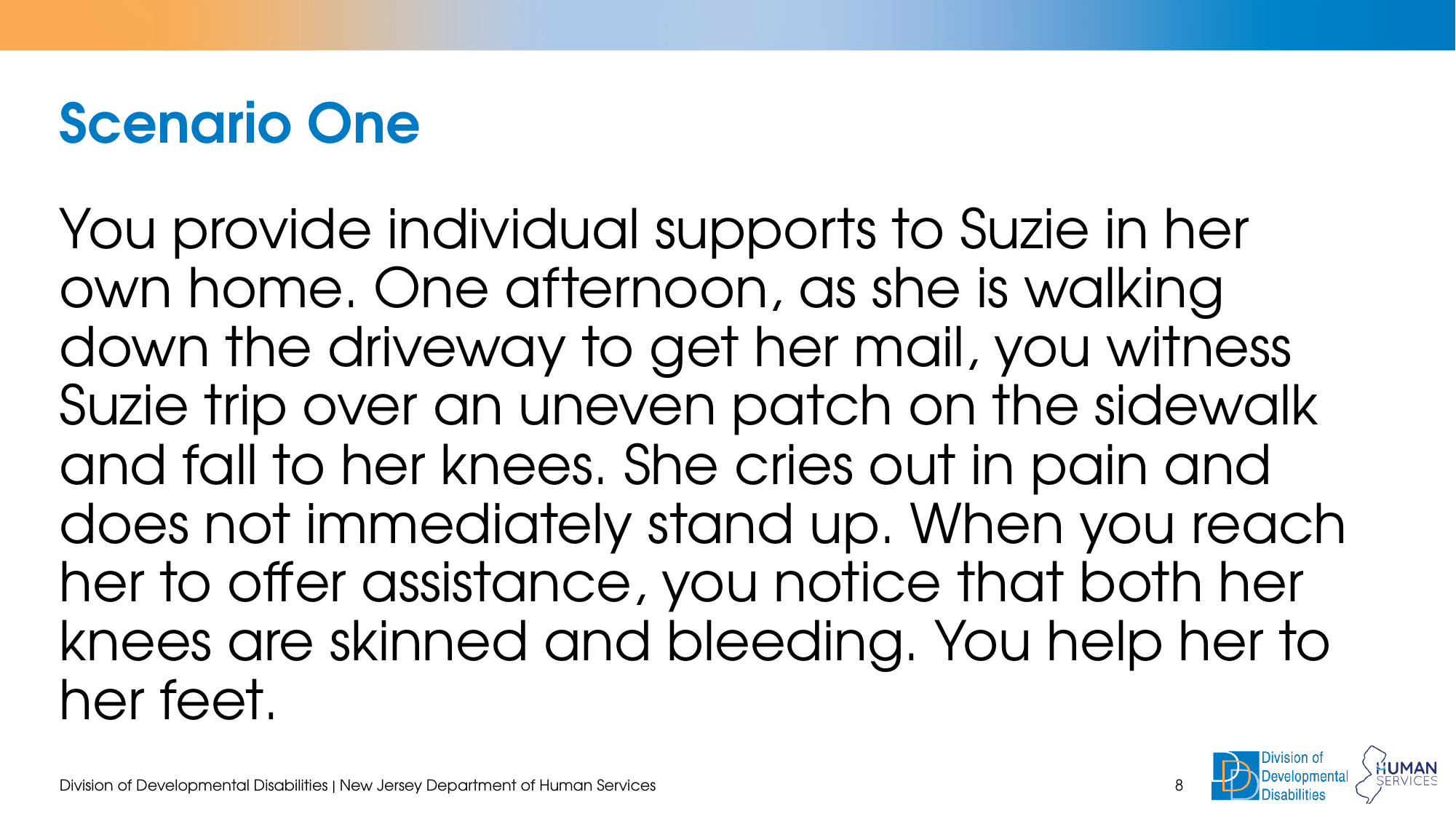

# Scenario One
You provide individual supports to Suzie in her own home. One afternoon, as she is walking down the driveway to get her mail, you witness Suzie trip over an uneven patch on the sidewalk and fall to her knees. She cries out in pain and does not immediately stand up. When you reach her to offer assistance, you notice that both her knees are skinned and bleeding. You help her to her feet.
Division of Developmental Disabilities | New Jersey Department of Human Services
8